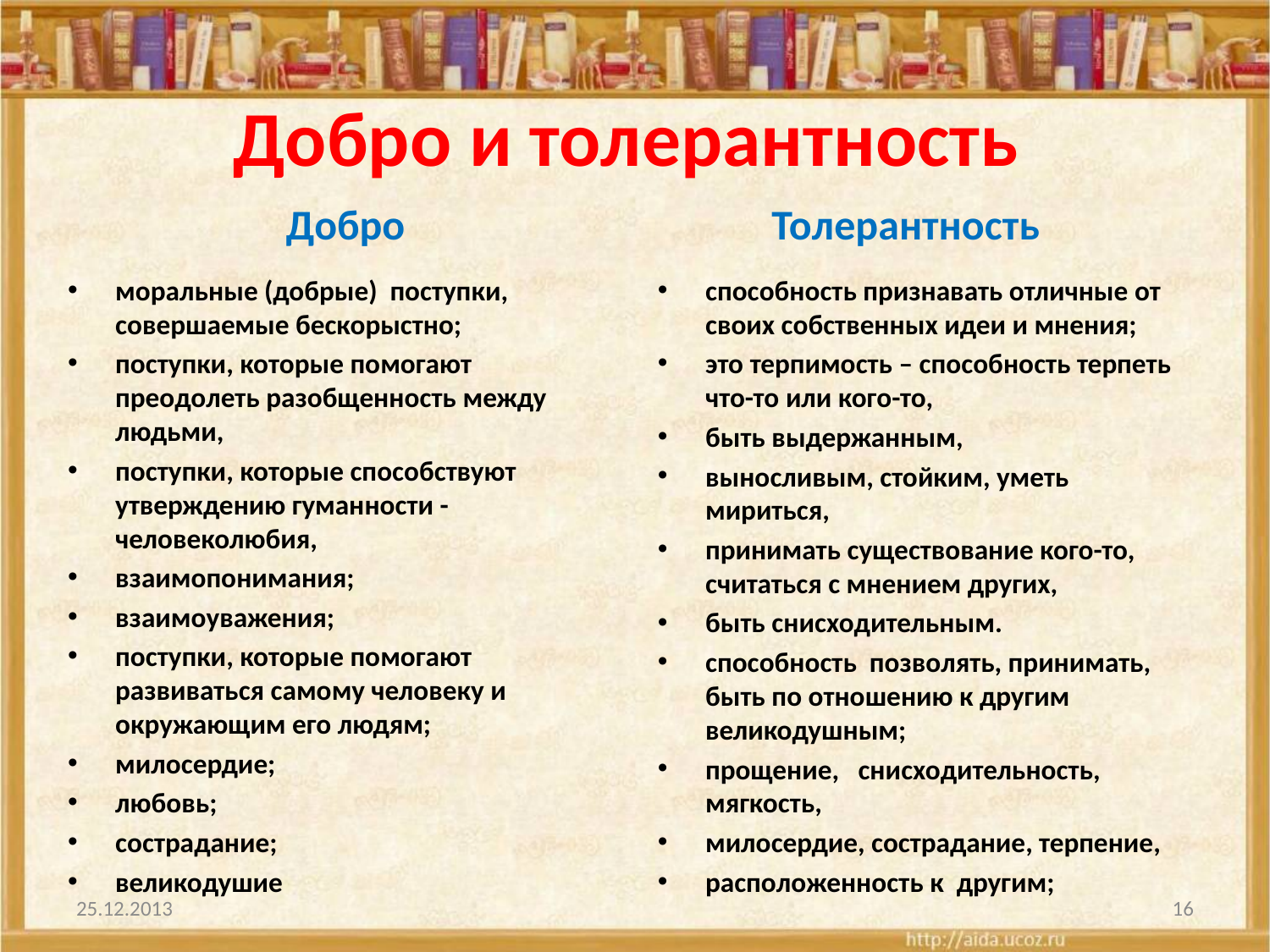

# Добро и толерантность
Добро
Толерантность
моральные (добрые)  поступки, совершаемые бескорыстно;
поступки, которые помогают преодолеть разобщенность между людьми,
поступки, которые способствуют утверждению гуманности - человеколюбия,
взаимопонимания;
взаимоуважения;
поступки, которые помогают развиваться самому человеку и окружающим его людям;
милосердие;
любовь;
сострадание;
великодушие
способность признавать отличные от своих собственных идеи и мнения;
это терпимость – способность терпеть что-то или кого-то,
быть выдержанным,
выносливым, стойким, уметь мириться,
принимать существование кого-то, считаться с мнением других,
быть снисходительным.
способность  позволять, принимать, быть по отношению к другим великодушным;
прощение,   снисходительность,   мягкость,
милосердие, сострадание, терпение,
расположенность к  другим;

25.12.2013
16